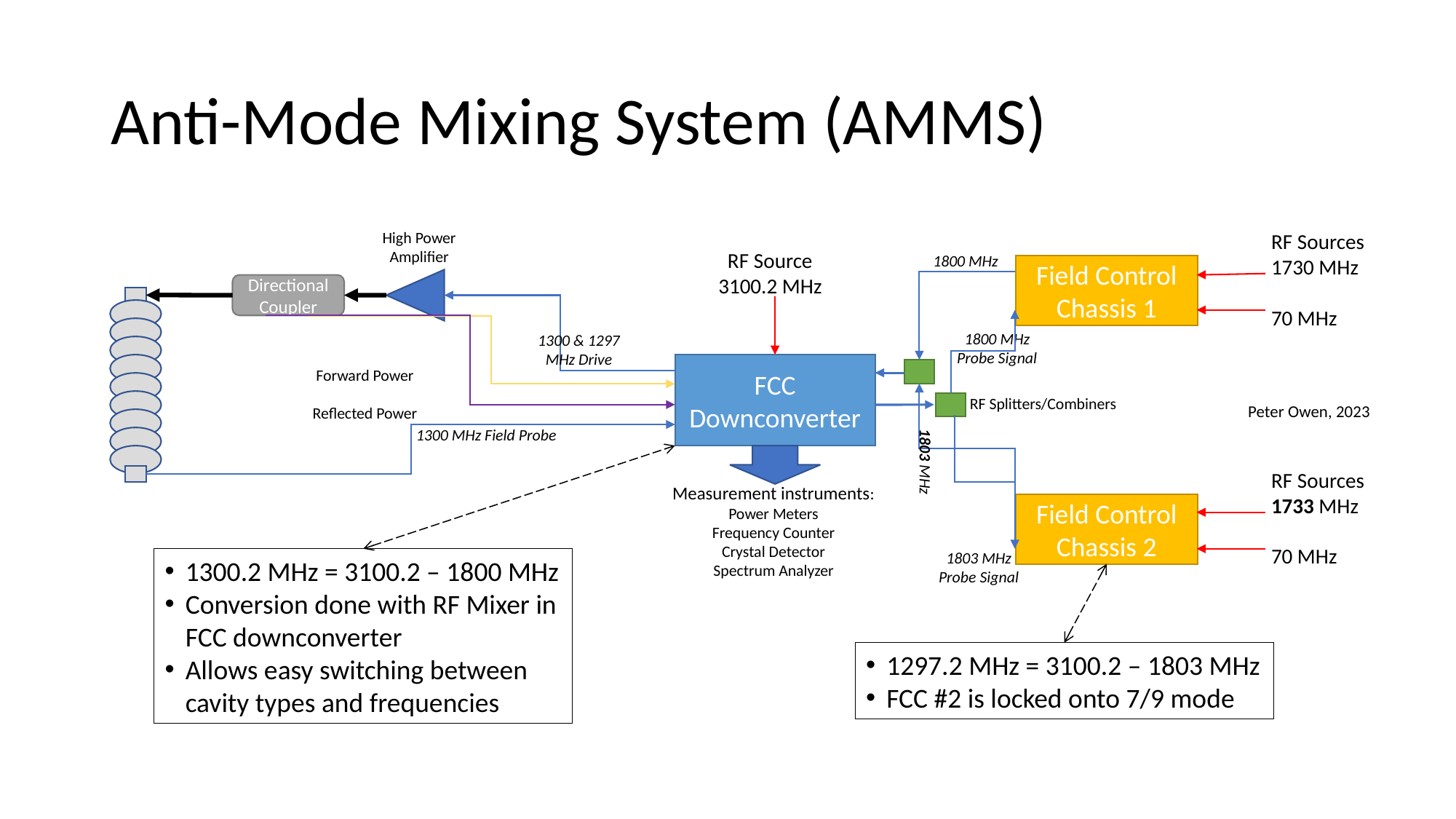

# Anti-Mode Mixing System (AMMS)
High Power Amplifier
RF Sources
1730 MHz

70 MHz
RF Source
3100.2 MHz
1800 MHz
Field Control Chassis 1

Directional Coupler

1800 MHz
Probe Signal
1300 & 1297 MHz Drive
FCC Downconverter
Forward Power

Reflected Power

RF Splitters/Combiners

Peter Owen, 2023
1300 MHz Field Probe

1803 MHz
RF Sources
1733 MHz

70 MHz
Measurement instruments:
Power Meters
Frequency Counter
Crystal Detector
Spectrum Analyzer
Field Control Chassis 2
1803 MHz
Probe Signal
1300.2 MHz = 3100.2 – 1800 MHz
Conversion done with RF Mixer in FCC downconverter
Allows easy switching between cavity types and frequencies
1297.2 MHz = 3100.2 – 1803 MHz
FCC #2 is locked onto 7/9 mode